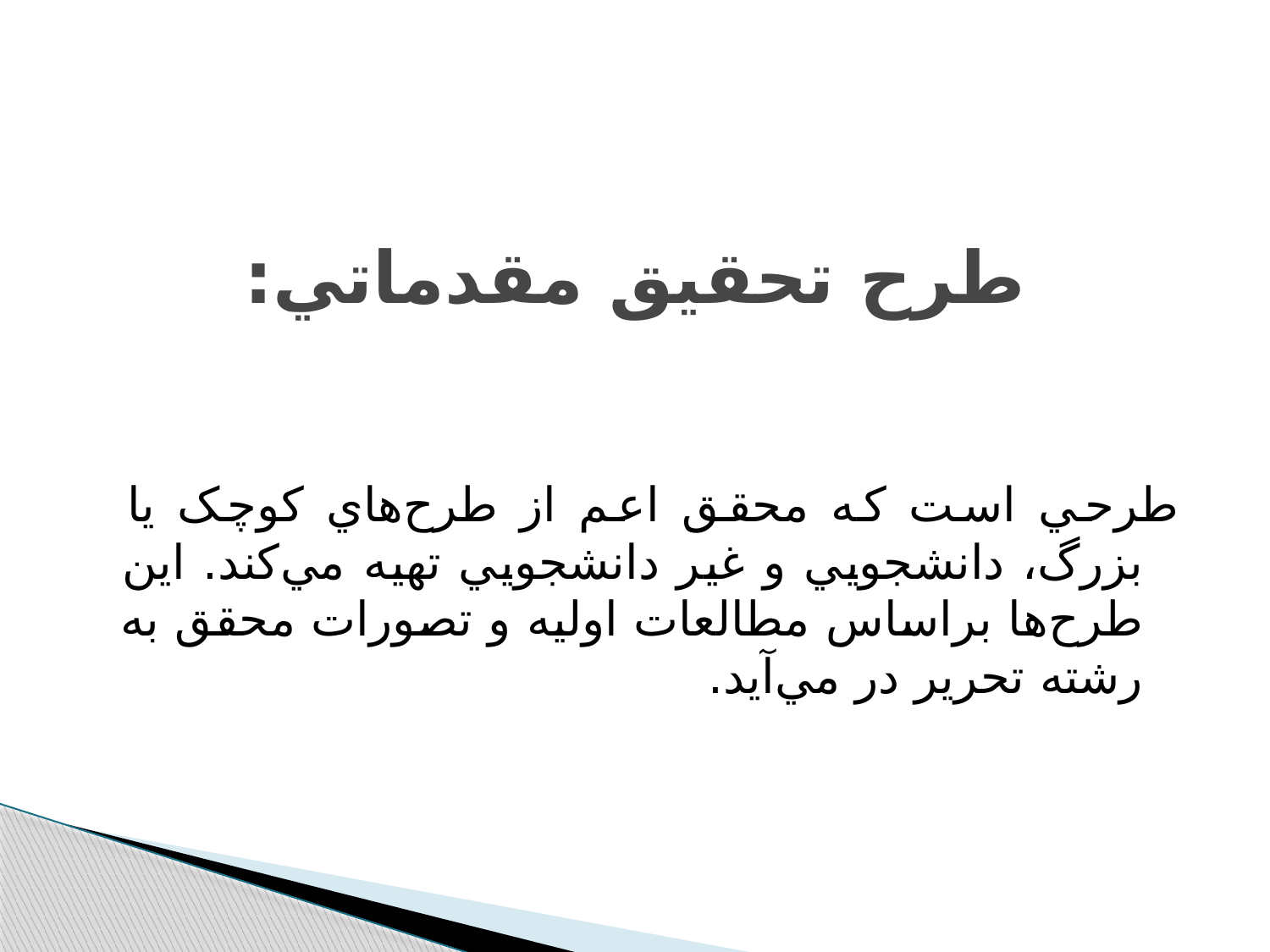

# طرح تحقيق مقدماتي:
طرحي است که محقق اعم از طرح‌هاي کوچک يا بزرگ، دانشجويي و غير دانشجويي تهيه مي‌کند. اين طرح‌ها براساس مطالعات اوليه و تصورات محقق به رشته تحرير در مي‌آيد.